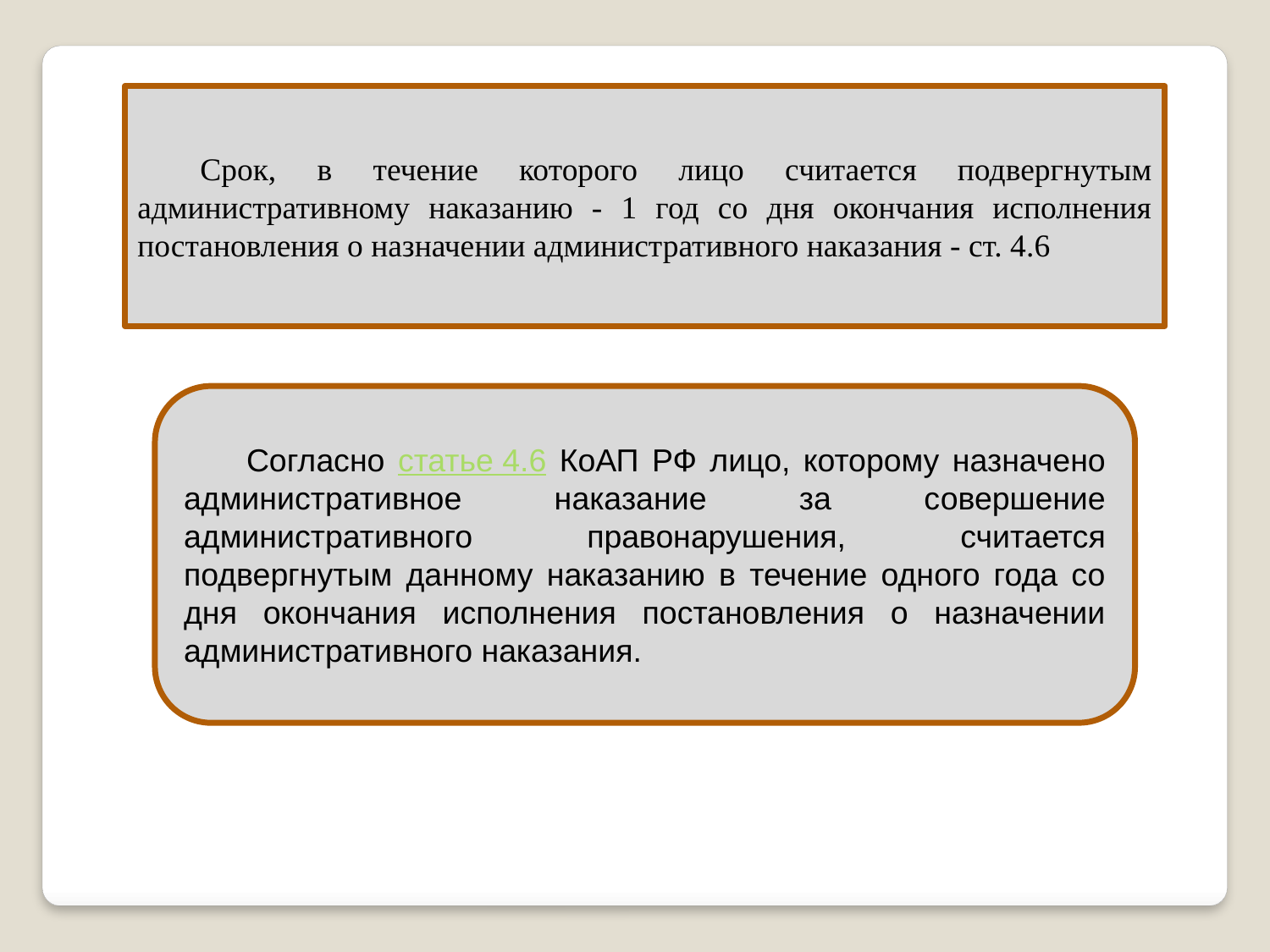

Срок, в течение которого лицо считается подвергнутым административному наказанию - 1 год со дня окончания исполнения постановления о назначении административного наказания - ст. 4.6
Согласно статье 4.6 КоАП РФ лицо, которому назначено административное наказание за совершение административного правонарушения, считается подвергнутым данному наказанию в течение одного года со дня окончания исполнения постановления о назначении административного наказания.